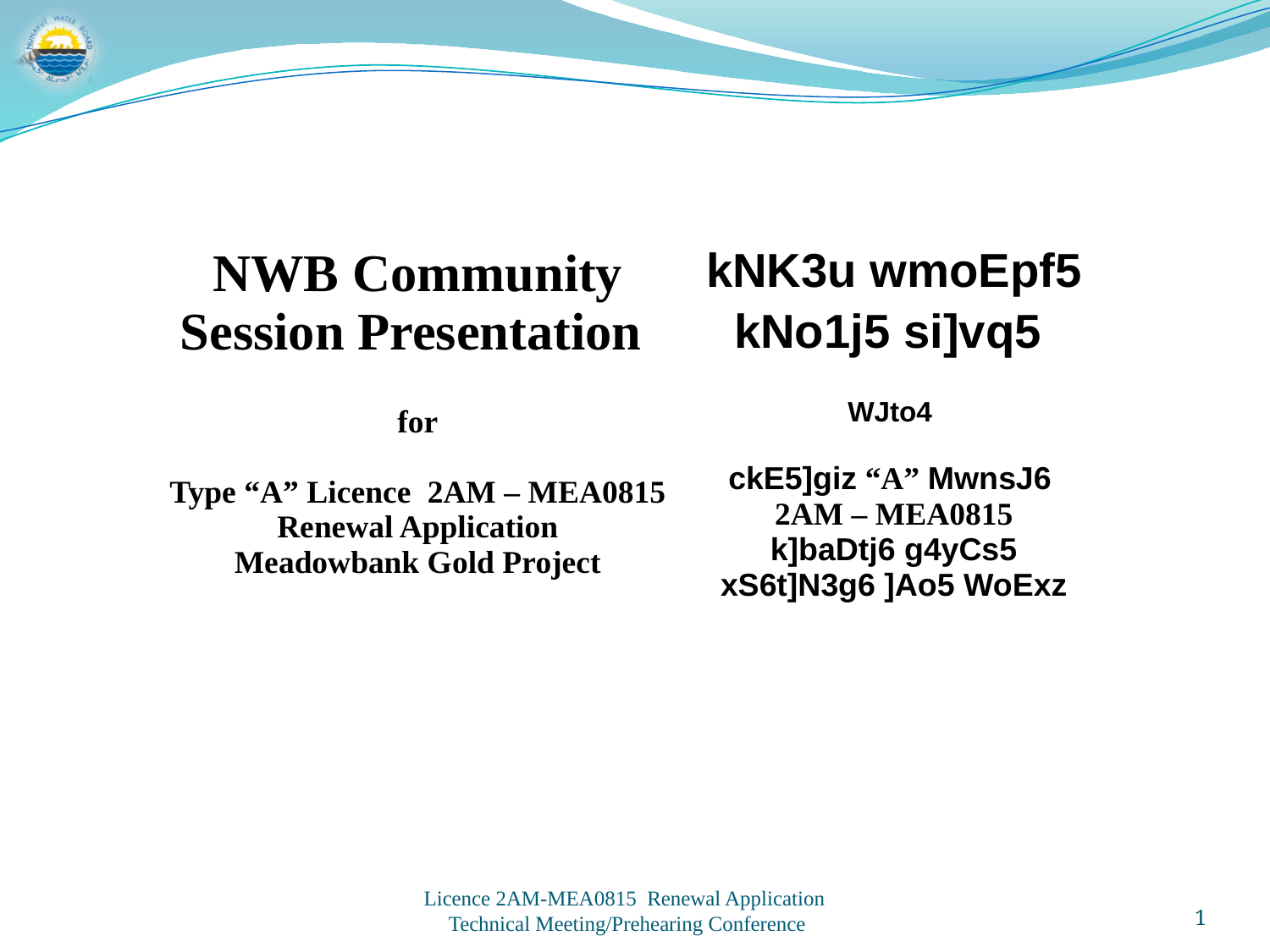

| NWB Community Session Presentation for Type “A” Licence 2AM – MEA0815 Renewal Application Meadowbank Gold Project | kNK3u wmoEpf5 kNo1j5 si]vq5 WJto4 ckE5]giz “A” MwnsJ6 2AM – MEA0815 k]baDtj6 g4yCs5 xS6t]N3g6 ]Ao5 WoExz |
| --- | --- |
Licence 2AM-MEA0815  Renewal Application
Technical Meeting/Prehearing Conference
1